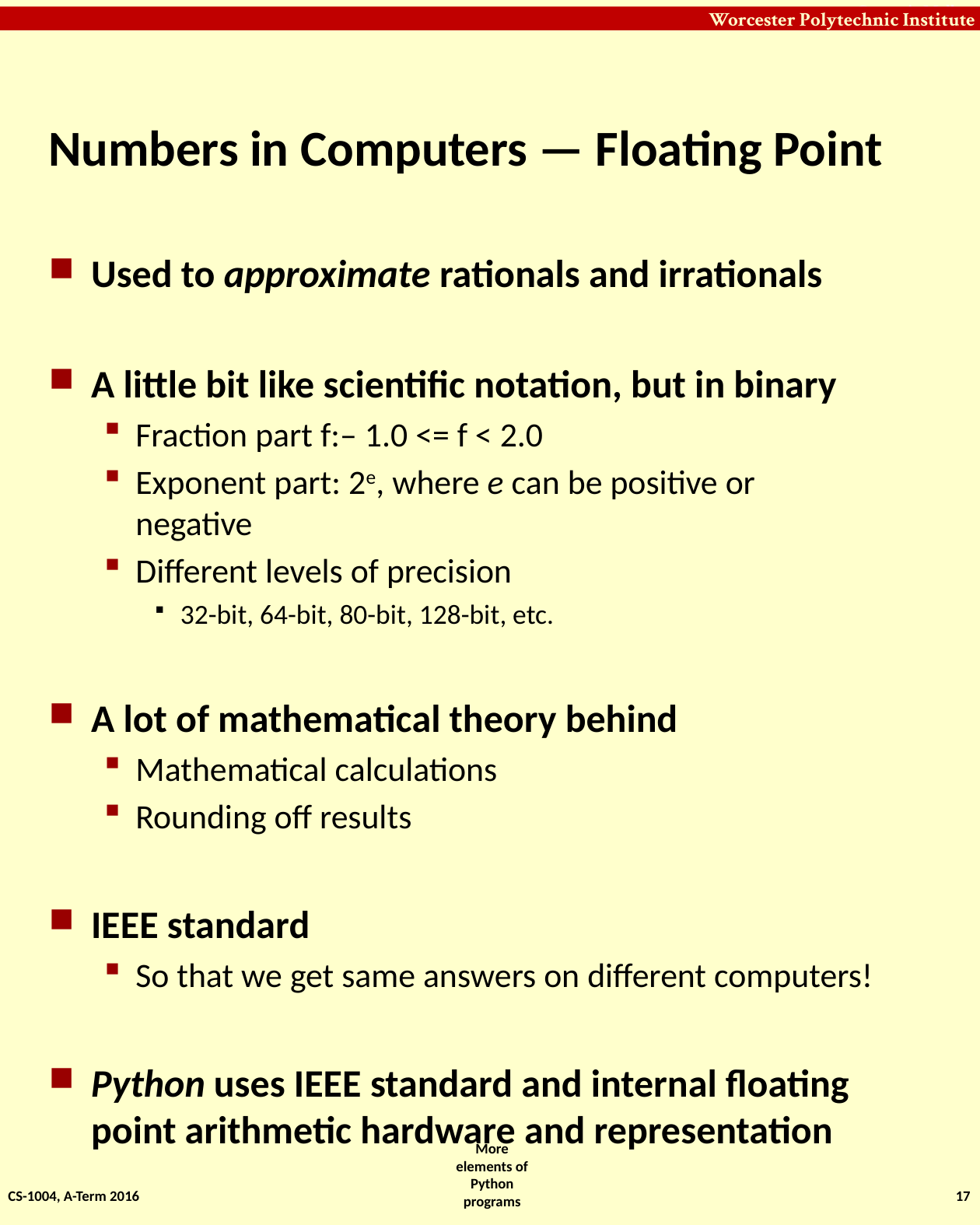

# Numbers in Computers — Floating Point
Used to approximate rationals and irrationals

A little bit like scientific notation, but in binary
Fraction part f:– 1.0 <= f < 2.0
Exponent part: 2e, where e can be positive or negative
Different levels of precision
32-bit, 64-bit, 80-bit, 128-bit, etc.

A lot of mathematical theory behind
Mathematical calculations
Rounding off results

IEEE standard
So that we get same answers on different computers!

Python uses IEEE standard and internal floating point arithmetic hardware and representation
CS-1004, A-Term 2016
17
More elements of Python programs